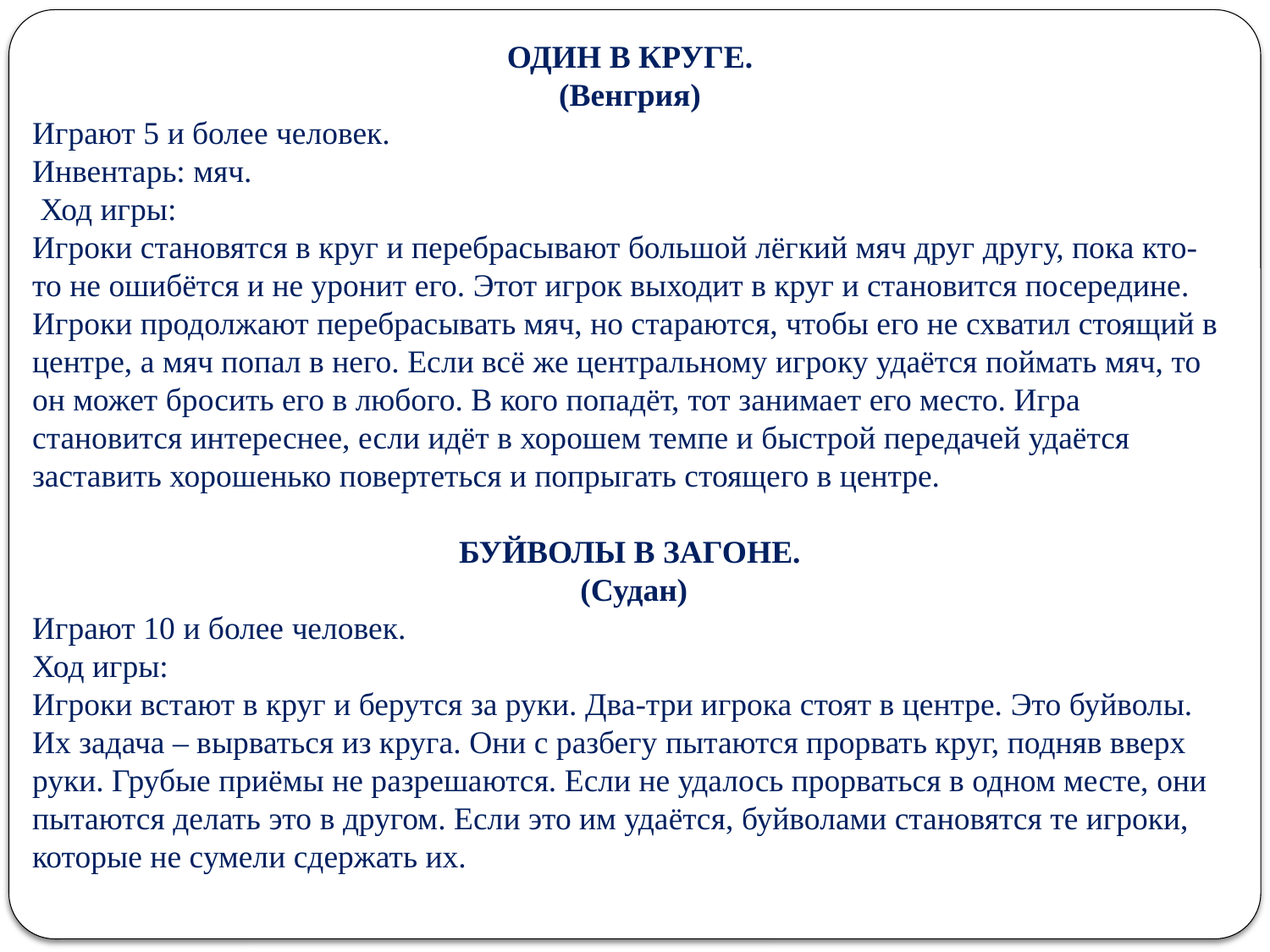

ОДИН В КРУГЕ.
(Венгрия)
Играют 5 и более человек.
Инвентарь: мяч.
 Ход игры:
Игроки становятся в круг и перебрасывают большой лёгкий мяч друг другу, пока кто-то не ошибётся и не уронит его. Этот игрок выходит в круг и становится посередине. Игроки продолжают перебрасывать мяч, но стараются, чтобы его не схватил стоящий в центре, а мяч попал в него. Если всё же центральному игроку удаётся поймать мяч, то он может бросить его в любого. В кого попадёт, тот занимает его место. Игра становится интереснее, если идёт в хорошем темпе и быстрой передачей удаётся заставить хорошенько повертеться и попрыгать стоящего в центре.

БУЙВОЛЫ В ЗАГОНЕ.
 (Судан)
Играют 10 и более человек.
Ход игры:
Игроки встают в круг и берутся за руки. Два-три игрока стоят в центре. Это буйволы. Их задача – вырваться из круга. Они с разбегу пытаются прорвать круг, подняв вверх руки. Грубые приёмы не разрешаются. Если не удалось прорваться в одном месте, они пытаются делать это в другом. Если это им удаётся, буйволами становятся те игроки, которые не сумели сдержать их.